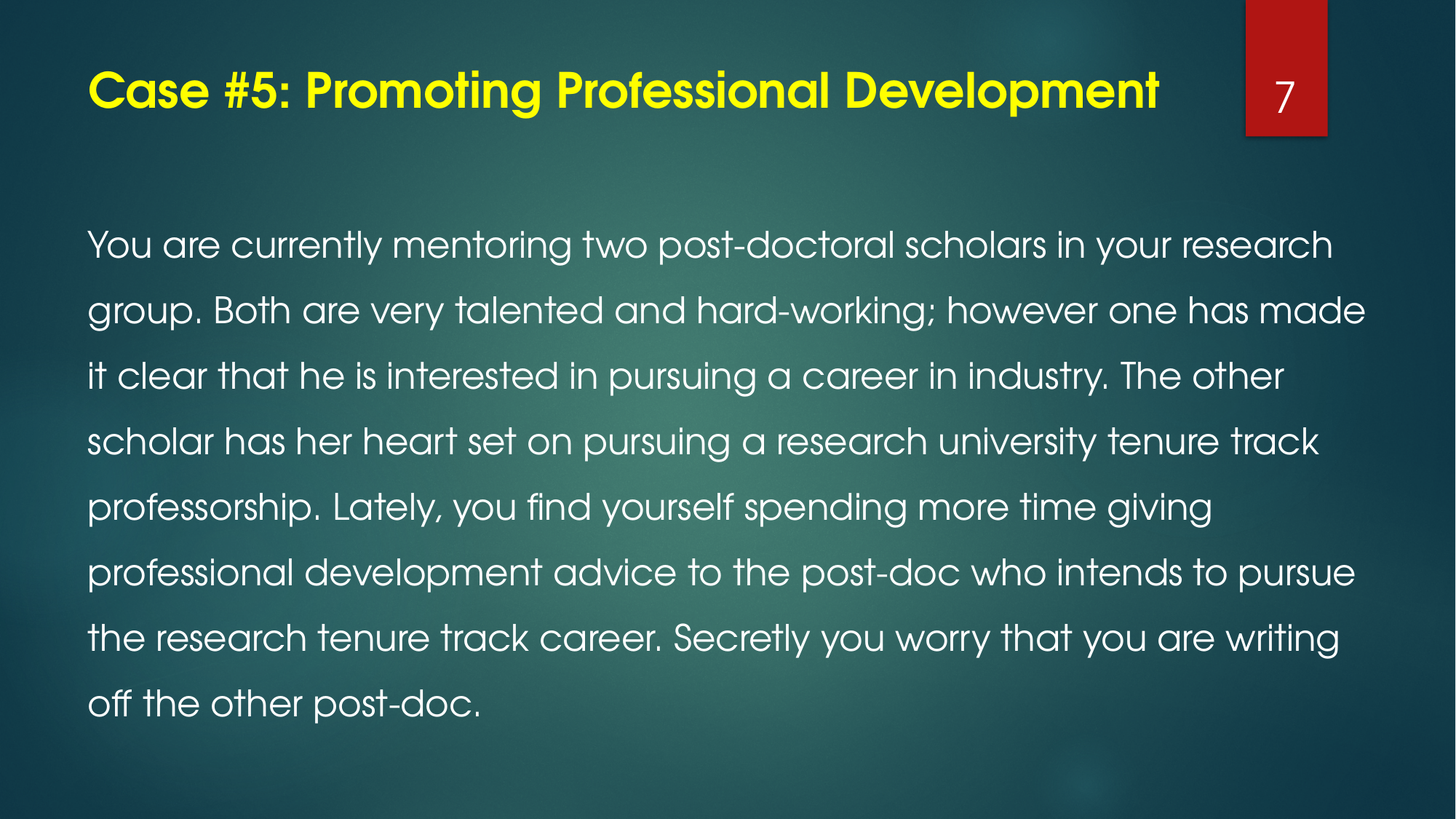

7
# Case #5: Promoting Professional Development
You are currently mentoring two post-doctoral scholars in your research group. Both are very talented and hard-working; however one has made it clear that he is interested in pursuing a career in industry. The other scholar has her heart set on pursuing a research university tenure track professorship. Lately, you find yourself spending more time giving professional development advice to the post-doc who intends to pursue the research tenure track career. Secretly you worry that you are writing off the other post-doc.